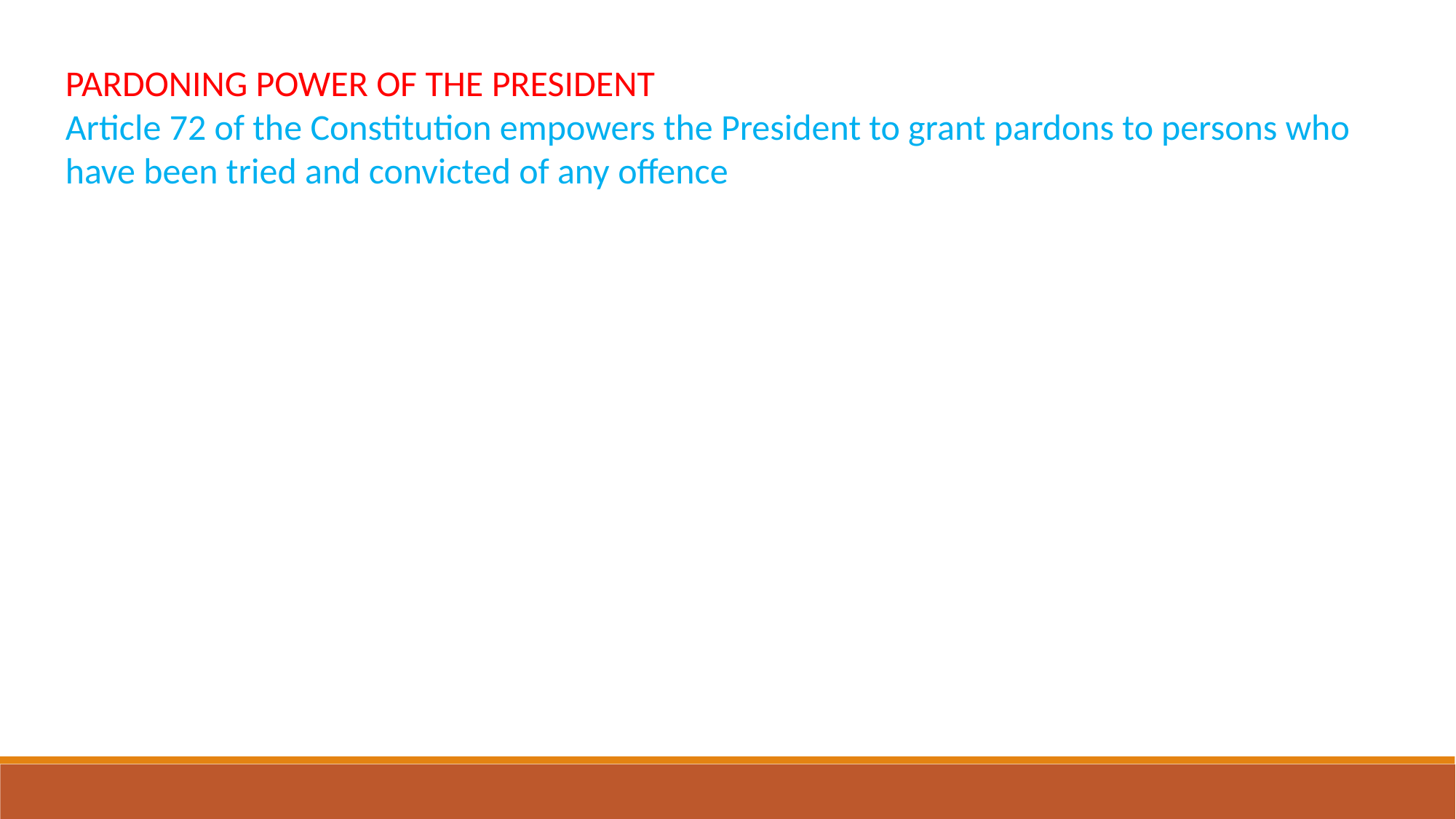

PARDONING POWER OF THE PRESIDENT
Article 72 of the Constitution empowers the President to grant pardons to persons who have been tried and convicted of any offence